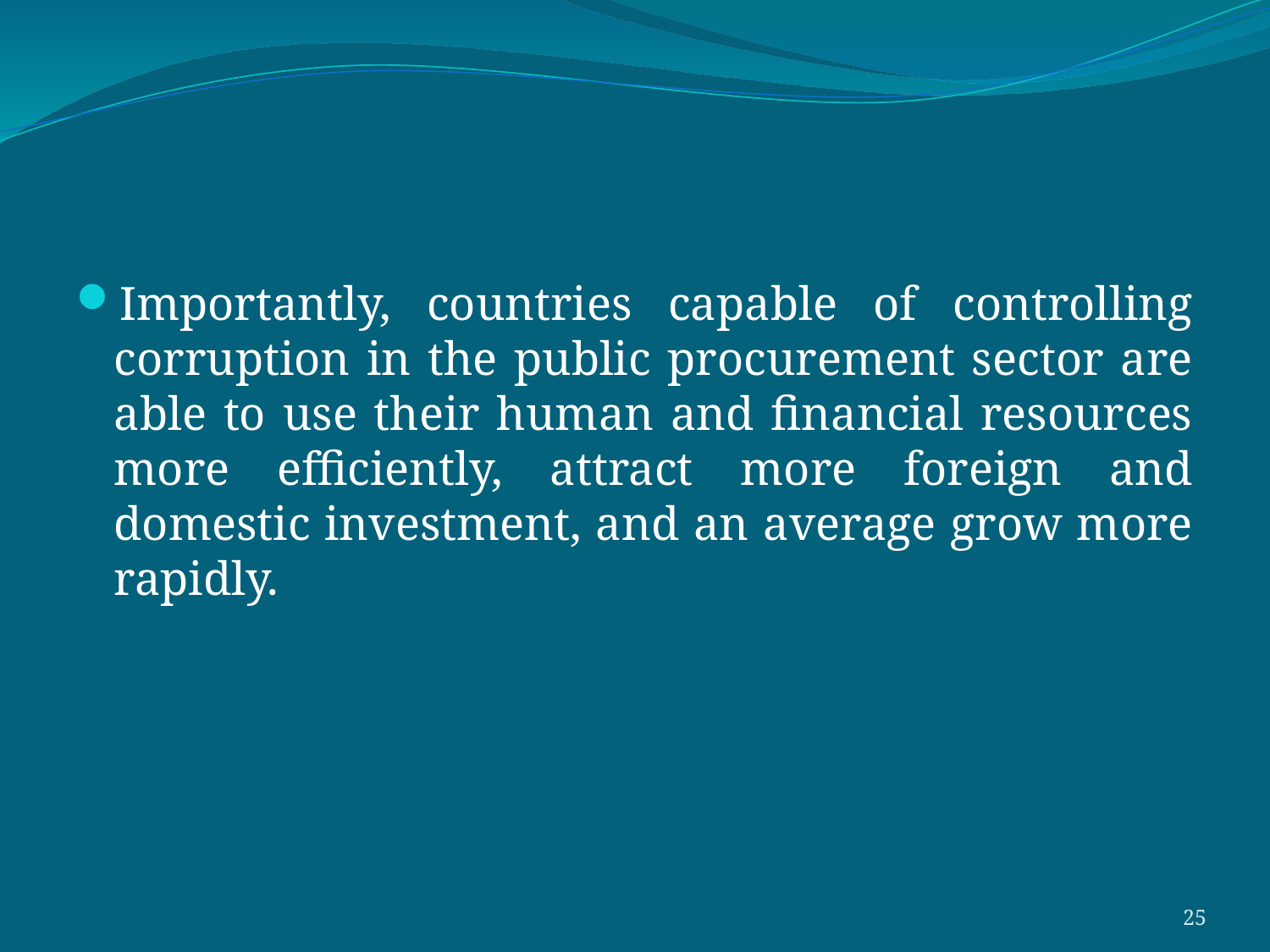

#
Importantly, countries capable of controlling corruption in the public procurement sector are able to use their human and financial resources more efficiently, attract more foreign and domestic investment, and an average grow more rapidly.

25